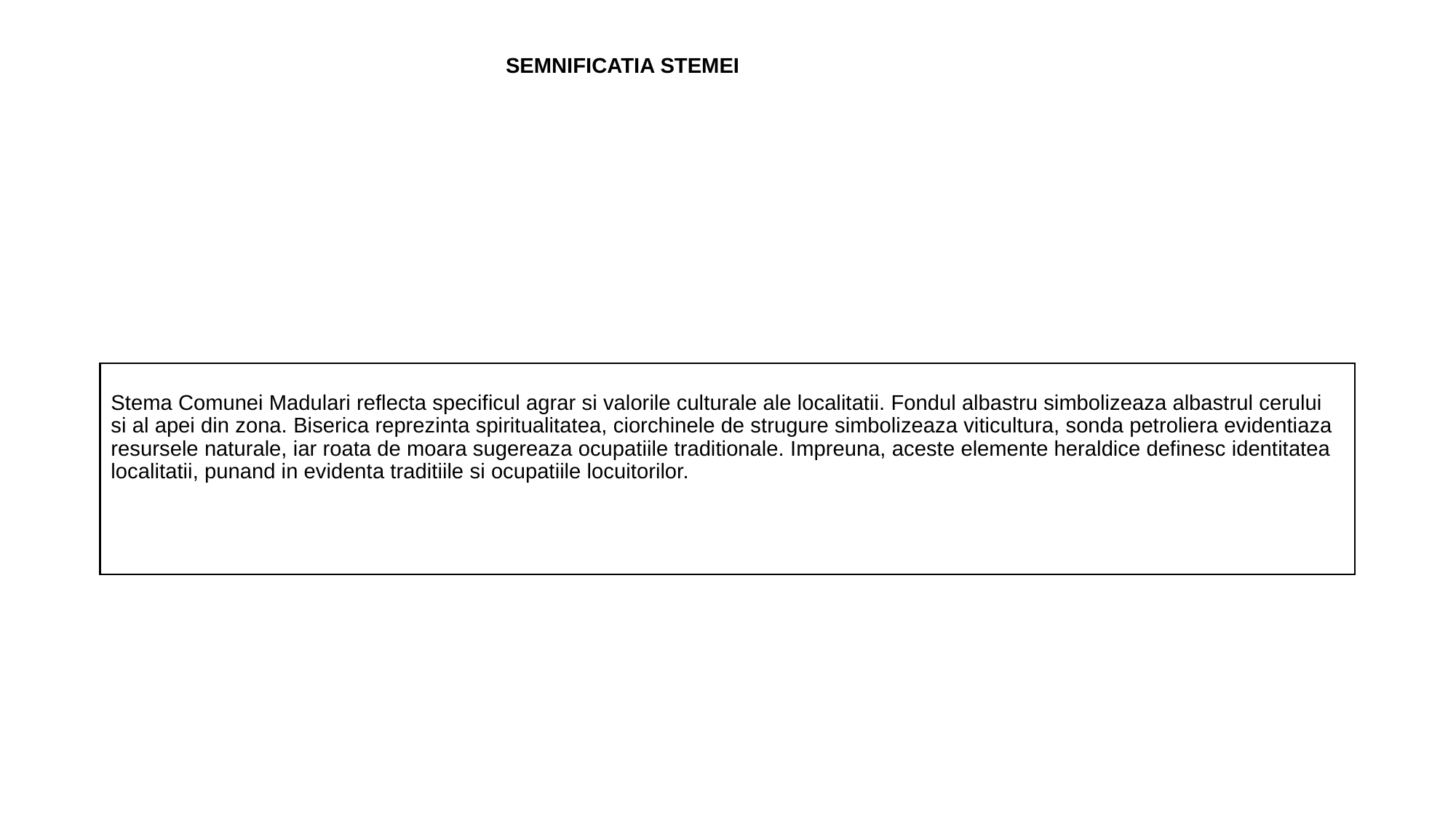

# SEMNIFICATIA STEMEI
Stema Comunei Madulari reflecta specificul agrar si valorile culturale ale localitatii. Fondul albastru simbolizeaza albastrul cerului si al apei din zona. Biserica reprezinta spiritualitatea, ciorchinele de strugure simbolizeaza viticultura, sonda petroliera evidentiaza resursele naturale, iar roata de moara sugereaza ocupatiile traditionale. Impreuna, aceste elemente heraldice definesc identitatea localitatii, punand in evidenta traditiile si ocupatiile locuitorilor.